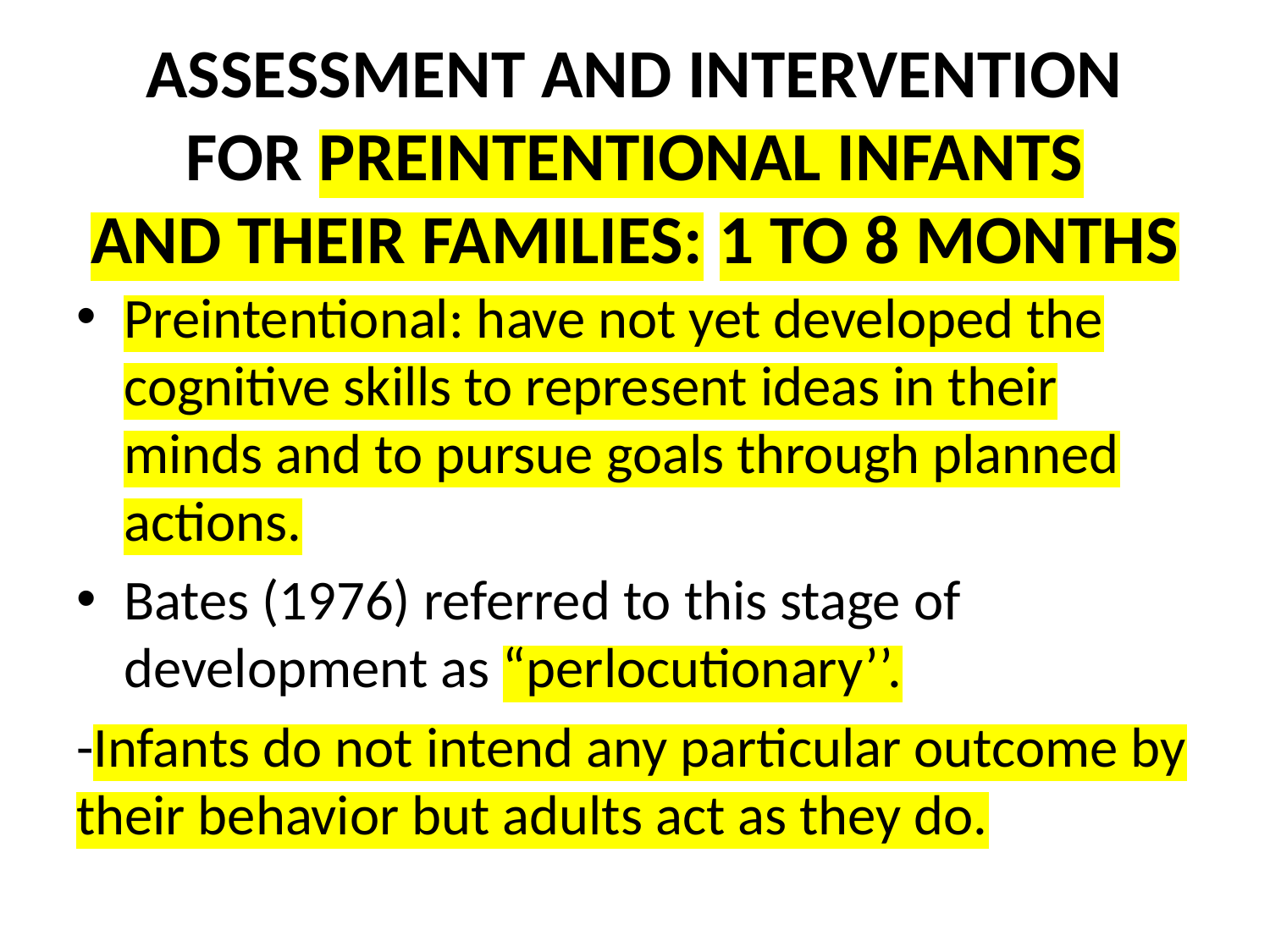

# ASSESSMENT AND INTERVENTION FOR PREINTENTIONAL INFANTS AND THEIR FAMILIES: 1 TO 8 MONTHS
Preintentional: have not yet developed the cognitive skills to represent ideas in their minds and to pursue goals through planned actions.
Bates (1976) referred to this stage of development as “perlocutionary’’.
-Infants do not intend any particular outcome by their behavior but adults act as they do.